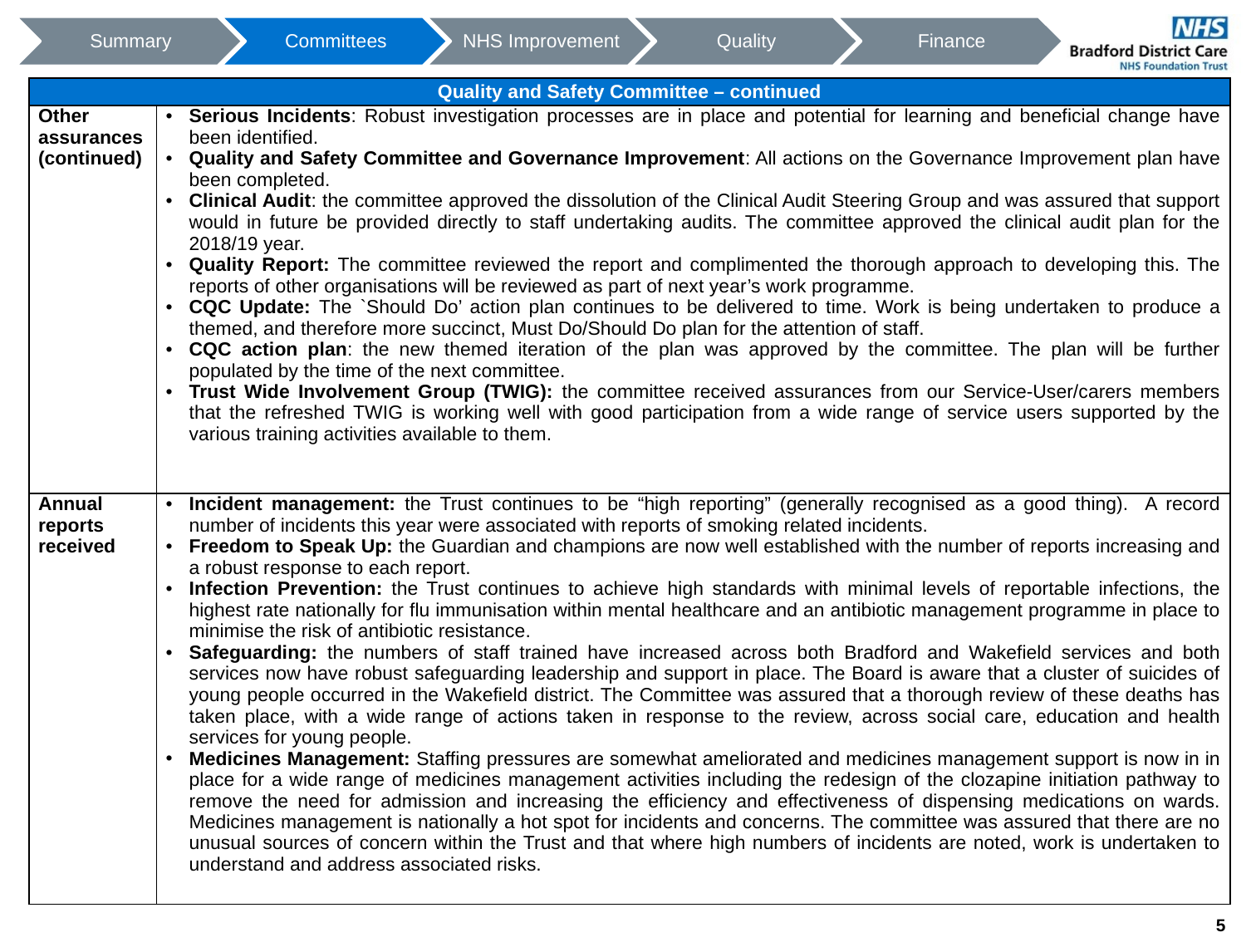

Summary
Committees
NHS Improvement
Quality
Finance
| Quality and Safety Committee – continued |  |
| --- | --- |
| Other assurances (continued) | Serious Incidents: Robust investigation processes are in place and potential for learning and beneficial change have been identified. Quality and Safety Committee and Governance Improvement: All actions on the Governance Improvement plan have been completed. Clinical Audit: the committee approved the dissolution of the Clinical Audit Steering Group and was assured that support would in future be provided directly to staff undertaking audits. The committee approved the clinical audit plan for the 2018/19 year. Quality Report: The committee reviewed the report and complimented the thorough approach to developing this. The reports of other organisations will be reviewed as part of next year’s work programme. CQC Update: The `Should Do’ action plan continues to be delivered to time. Work is being undertaken to produce a themed, and therefore more succinct, Must Do/Should Do plan for the attention of staff. CQC action plan: the new themed iteration of the plan was approved by the committee. The plan will be further populated by the time of the next committee. Trust Wide Involvement Group (TWIG): the committee received assurances from our Service-User/carers members that the refreshed TWIG is working well with good participation from a wide range of service users supported by the various training activities available to them. |
| Annual reports received | Incident management: the Trust continues to be “high reporting” (generally recognised as a good thing). A record number of incidents this year were associated with reports of smoking related incidents. Freedom to Speak Up: the Guardian and champions are now well established with the number of reports increasing and a robust response to each report. Infection Prevention: the Trust continues to achieve high standards with minimal levels of reportable infections, the highest rate nationally for flu immunisation within mental healthcare and an antibiotic management programme in place to minimise the risk of antibiotic resistance.  Safeguarding: the numbers of staff trained have increased across both Bradford and Wakefield services and both services now have robust safeguarding leadership and support in place. The Board is aware that a cluster of suicides of young people occurred in the Wakefield district. The Committee was assured that a thorough review of these deaths has taken place, with a wide range of actions taken in response to the review, across social care, education and health services for young people.   Medicines Management: Staffing pressures are somewhat ameliorated and medicines management support is now in in place for a wide range of medicines management activities including the redesign of the clozapine initiation pathway to remove the need for admission and increasing the efficiency and effectiveness of dispensing medications on wards. Medicines management is nationally a hot spot for incidents and concerns. The committee was assured that there are no unusual sources of concern within the Trust and that where high numbers of incidents are noted, work is undertaken to understand and address associated risks. |
5